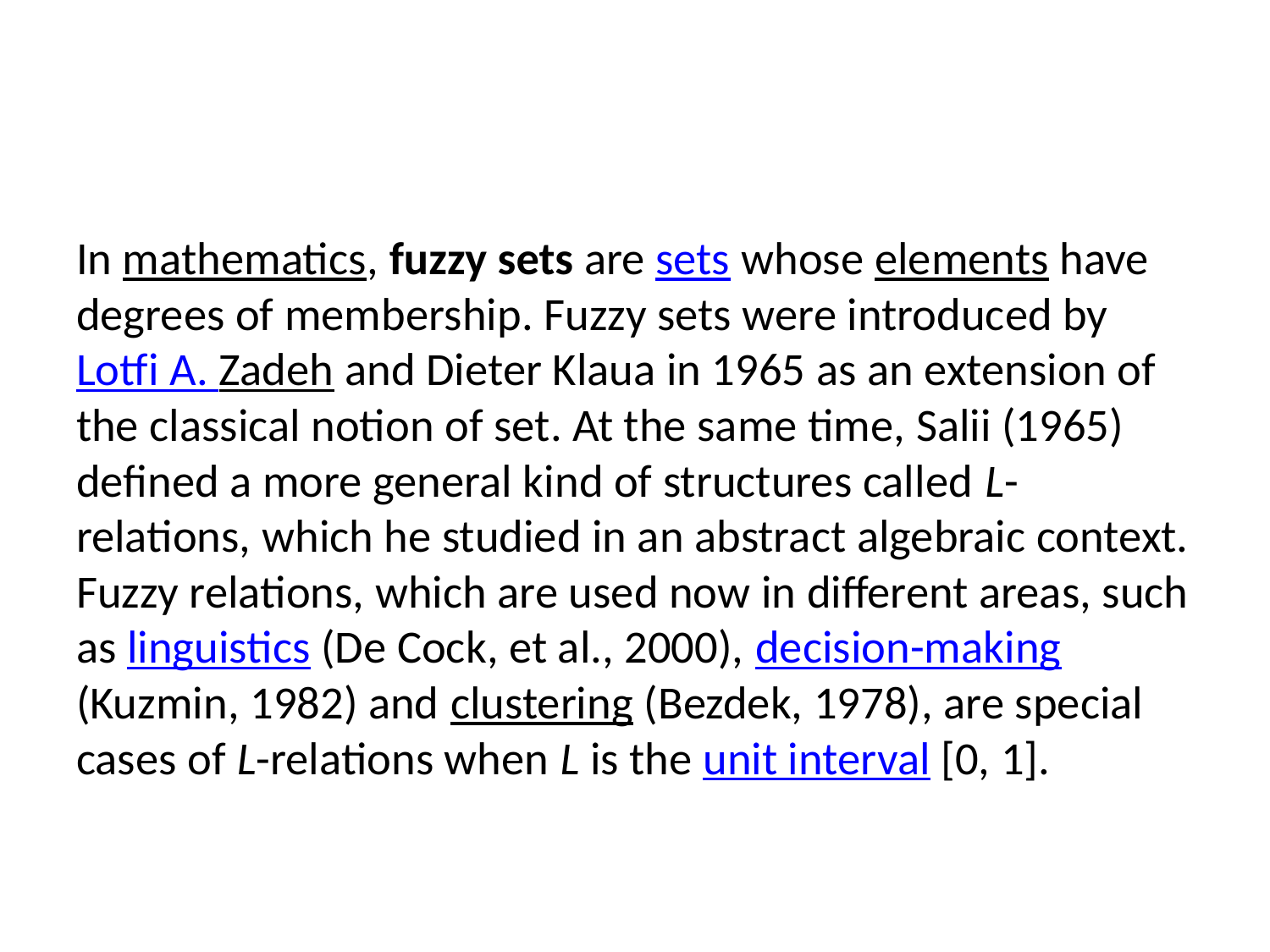

In mathematics, fuzzy sets are sets whose elements have degrees of membership. Fuzzy sets were introduced by Lotfi A. Zadeh and Dieter Klaua in 1965 as an extension of the classical notion of set. At the same time, Salii (1965) defined a more general kind of structures called L-relations, which he studied in an abstract algebraic context. Fuzzy relations, which are used now in different areas, such as linguistics (De Cock, et al., 2000), decision-making (Kuzmin, 1982) and clustering (Bezdek, 1978), are special cases of L-relations when L is the unit interval [0, 1].